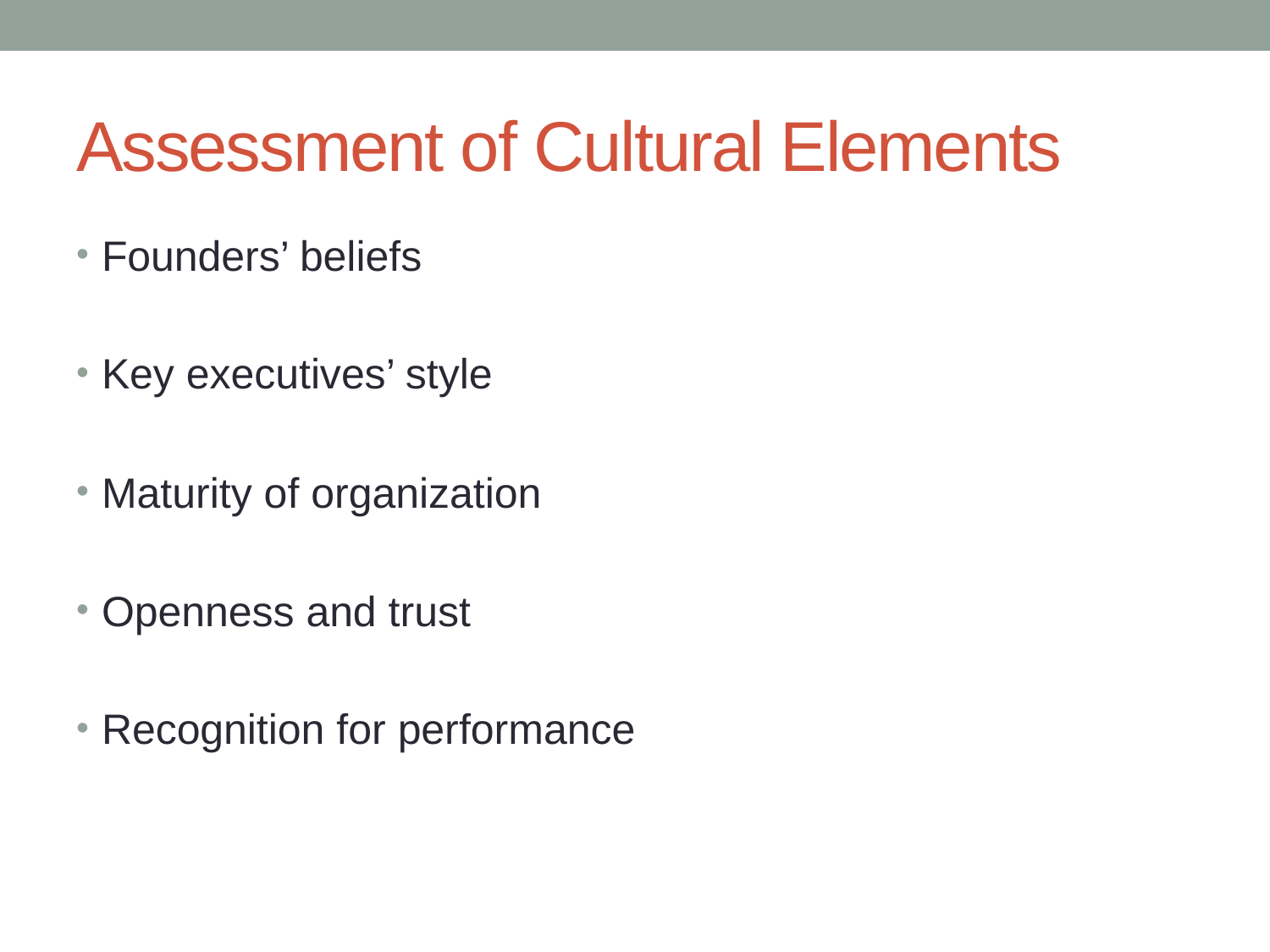

# Assessment of Cultural Elements
Founders’ beliefs

Key executives’ style

Maturity of organization

Openness and trust

Recognition for performance